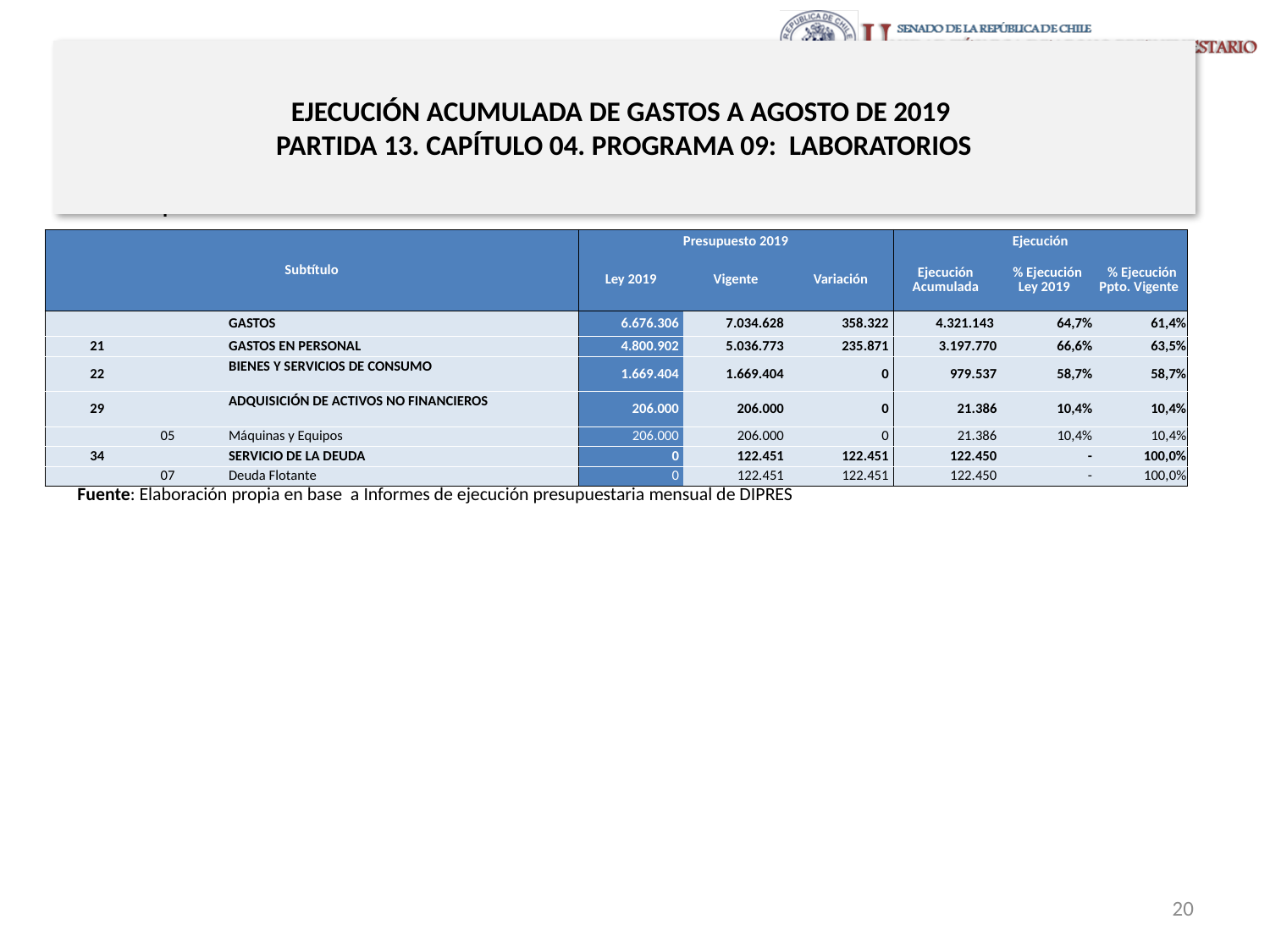

# EJECUCIÓN ACUMULADA DE GASTOS A AGOSTO DE 2019 PARTIDA 13. CAPÍTULO 04. PROGRAMA 09:  LABORATORIOS
en miles de pesos de 2019
| Subtítulo |  |  |  | Presupuesto 2019 |  |  | Ejecución |  |  |
| --- | --- | --- | --- | --- | --- | --- | --- | --- | --- |
|  |  |  |  | Ley 2019 | Vigente | Variación | Ejecución Acumulada | % Ejecución Ley 2019 | % Ejecución Ppto. Vigente |
|  |  |  | GASTOS | 6.676.306 | 7.034.628 | 358.322 | 4.321.143 | 64,7% | 61,4% |
| 21 |  |  | GASTOS EN PERSONAL | 4.800.902 | 5.036.773 | 235.871 | 3.197.770 | 66,6% | 63,5% |
| 22 |  |  | BIENES Y SERVICIOS DE CONSUMO | 1.669.404 | 1.669.404 | 0 | 979.537 | 58,7% | 58,7% |
| 29 |  |  | ADQUISICIÓN DE ACTIVOS NO FINANCIEROS | 206.000 | 206.000 | 0 | 21.386 | 10,4% | 10,4% |
|  | 05 |  | Máquinas y Equipos | 206.000 | 206.000 | 0 | 21.386 | 10,4% | 10,4% |
| 34 |  |  | SERVICIO DE LA DEUDA | 0 | 122.451 | 122.451 | 122.450 | - | 100,0% |
|  | 07 |  | Deuda Flotante | 0 | 122.451 | 122.451 | 122.450 | - | 100,0% |
Fuente: Elaboración propia en base  a Informes de ejecución presupuestaria mensual de DIPRES
20